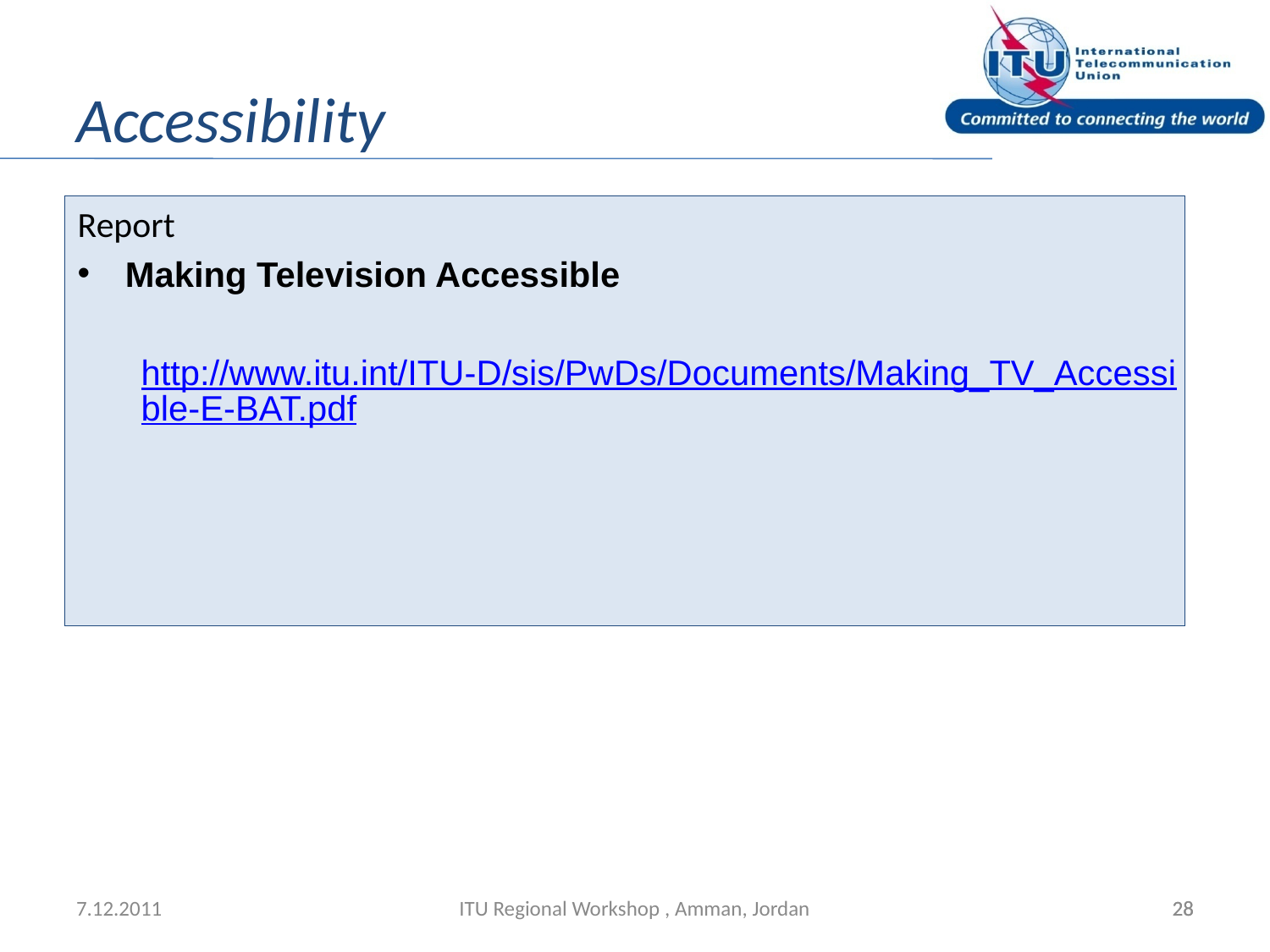

Accessibility
Report
Making Television Accessible

http://www.itu.int/ITU-D/sis/PwDs/Documents/Making_TV_Accessible-E-BAT.pdf

7.12.2011
ITU Regional Workshop , Amman, Jordan
28
28